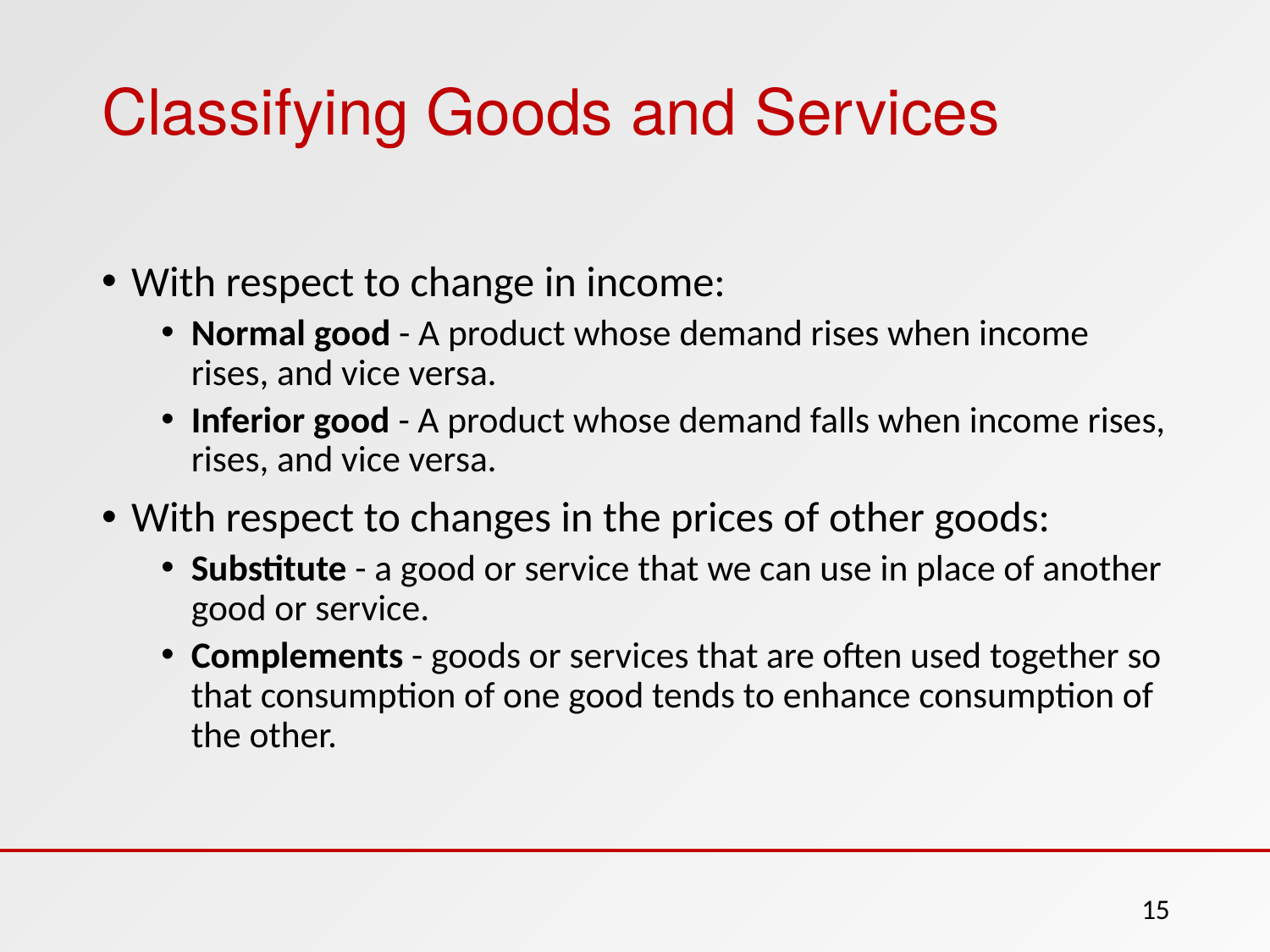

# Classifying Goods and Services
With respect to change in income:
Normal good - A product whose demand rises when income rises, and vice versa.
Inferior good - A product whose demand falls when income rises, rises, and vice versa.
With respect to changes in the prices of other goods:
Substitute - a good or service that we can use in place of another good or service.
Complements - goods or services that are often used together so that consumption of one good tends to enhance consumption of the other.

15